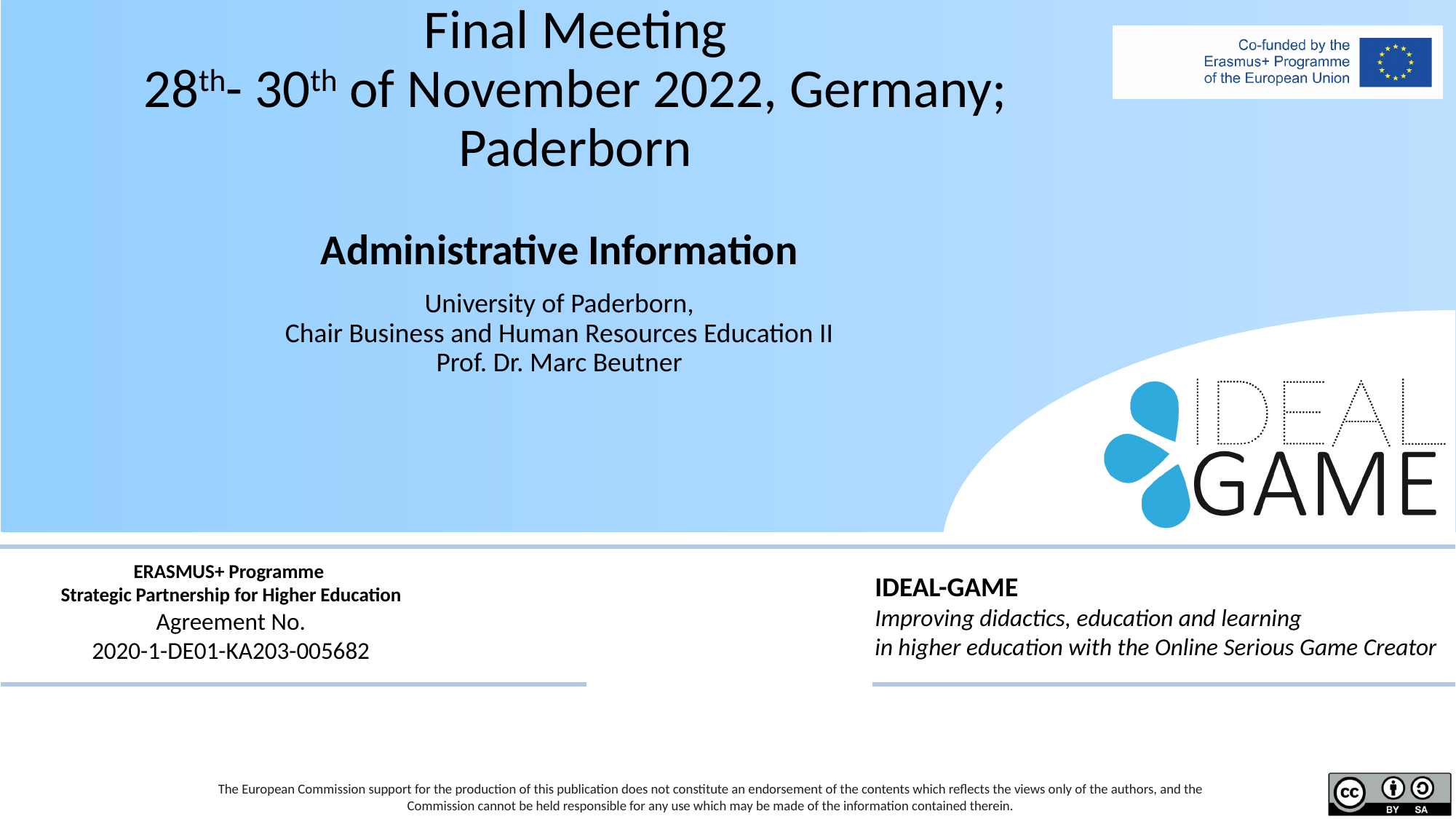

# IDEAL-Game Final Meeting 28th- 30th of November 2022, Germany; Paderborn
Administrative Information
University of Paderborn,
Chair Business and Human Resources Education II
Prof. Dr. Marc Beutner